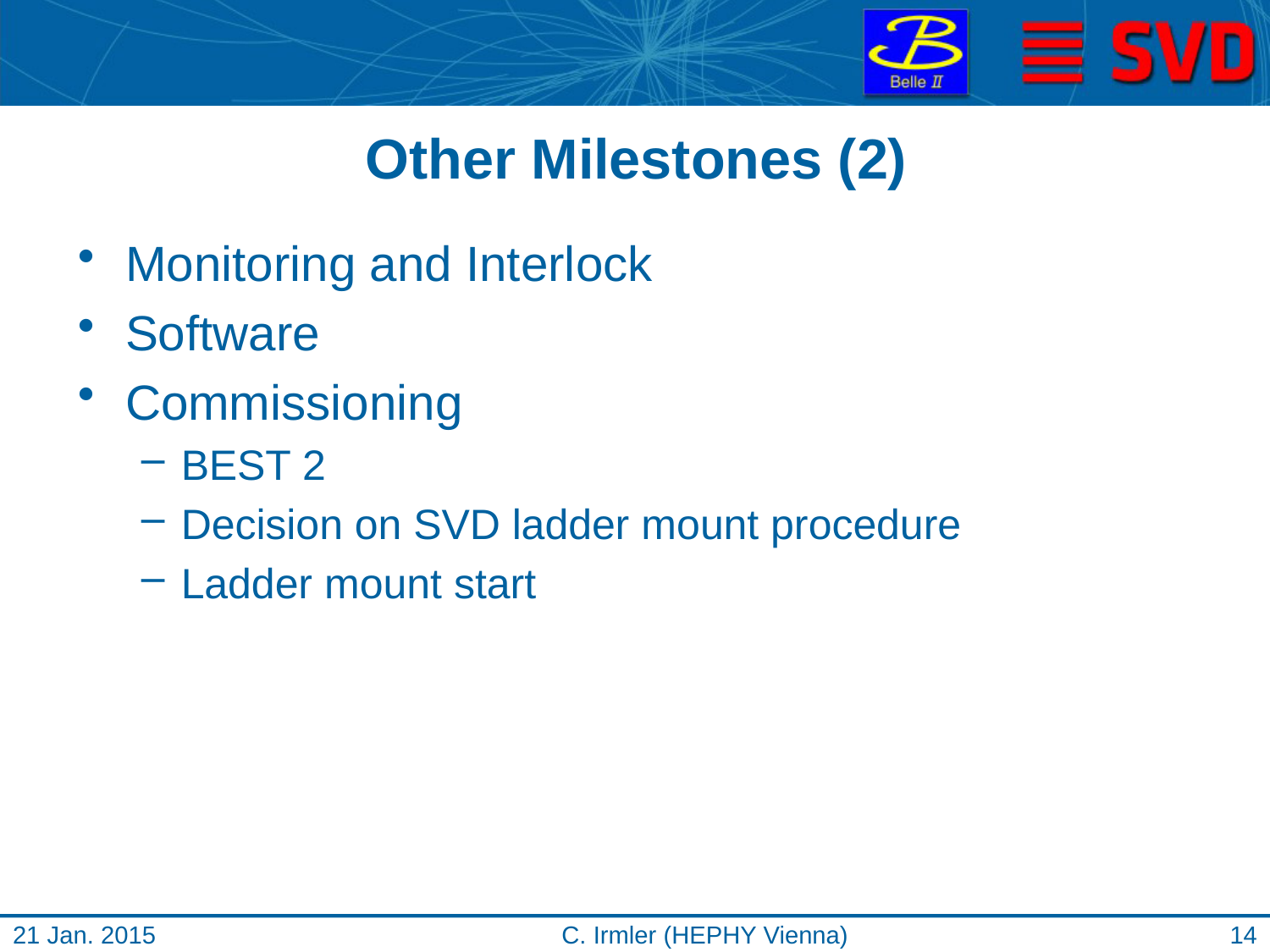

# Other Milestones (2)
Monitoring and Interlock
Software
Commissioning
BEST 2
Decision on SVD ladder mount procedure
Ladder mount start

21 Jan. 2015
C. Irmler (HEPHY Vienna)
14